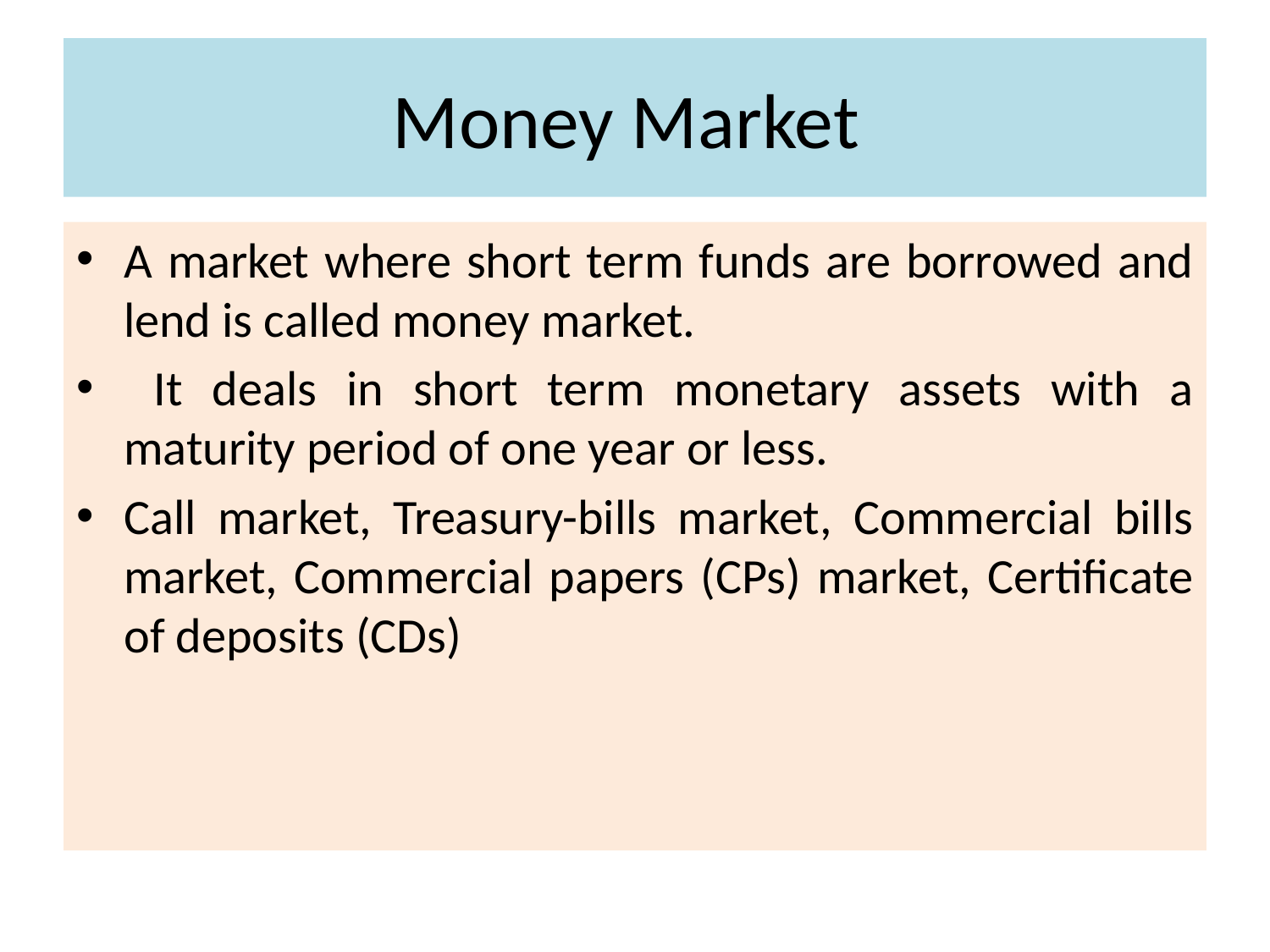

# Money Market
A market where short term funds are borrowed and lend is called money market.
 It deals in short term monetary assets with a maturity period of one year or less.
Call market, Treasury-bills market, Commercial bills market, Commercial papers (CPs) market, Certificate of deposits (CDs)